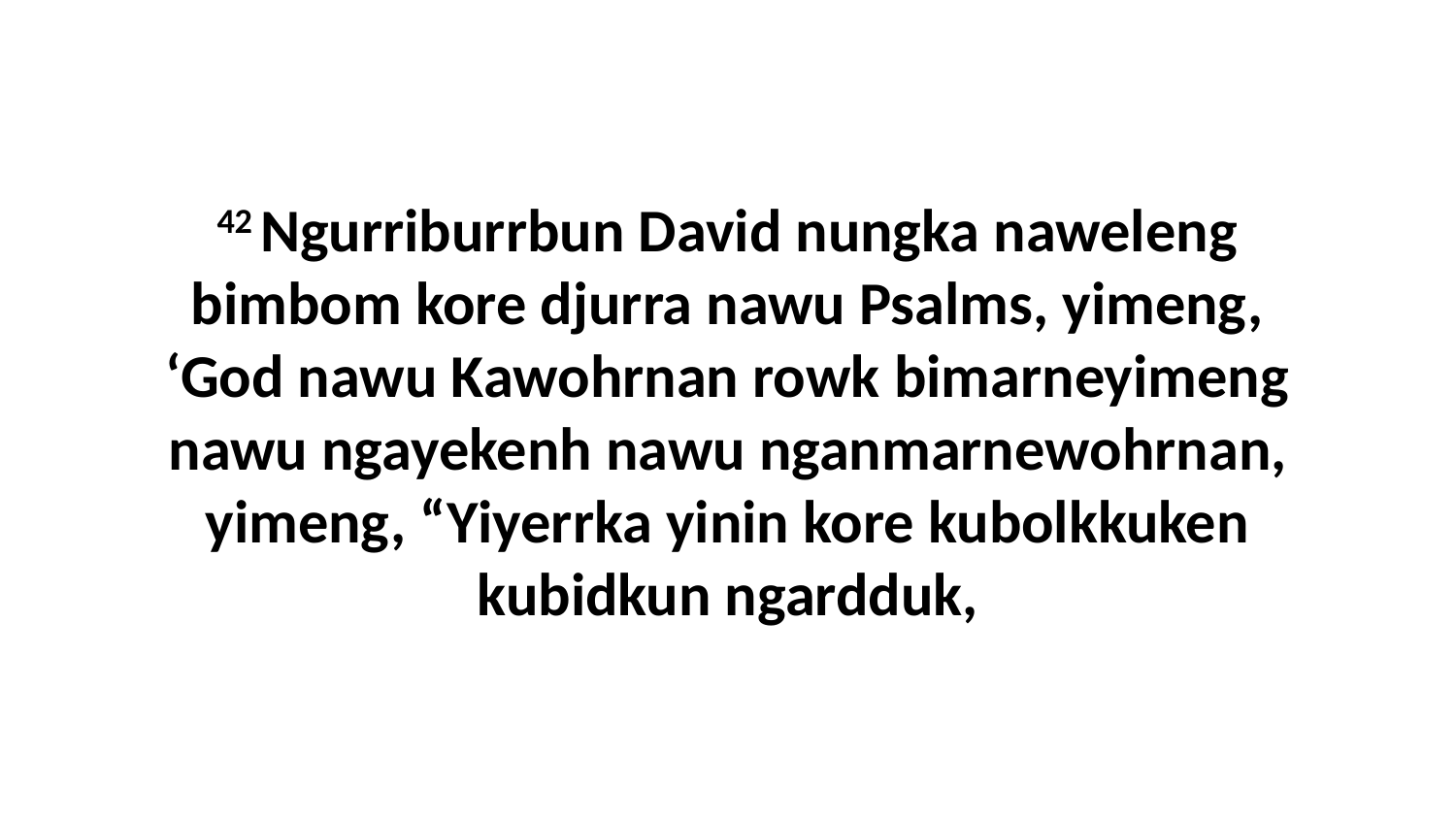

42 Ngurriburrbun David nungka naweleng bimbom kore djurra nawu Psalms, yimeng, ‘God nawu Kawohrnan rowk bimarneyimeng nawu ngayekenh nawu nganmarnewohrnan, yimeng, “Yiyerrka yinin kore kubolkkuken kubidkun ngardduk,